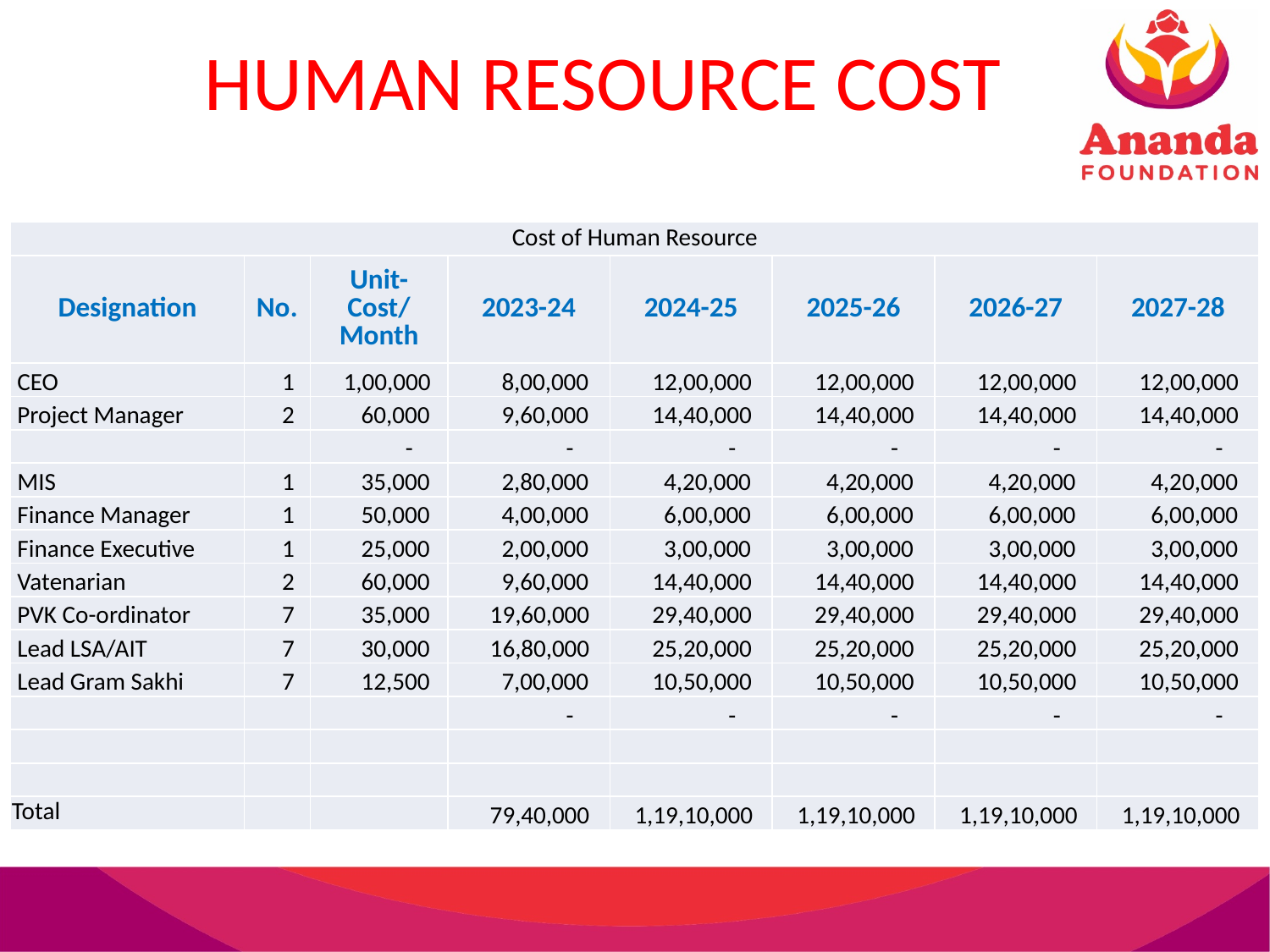

# HUMAN RESOURCE COST
| Cost of Human Resource |  |  |  |  |  |  |  |
| --- | --- | --- | --- | --- | --- | --- | --- |
| Designation | No. | Unit-Cost/Month | 2023-24 | 2024-25 | 2025-26 | 2026-27 | 2027-28 |
| CEO | 1 | 1,00,000 | 8,00,000 | 12,00,000 | 12,00,000 | 12,00,000 | 12,00,000 |
| Project Manager | 2 | 60,000 | 9,60,000 | 14,40,000 | 14,40,000 | 14,40,000 | 14,40,000 |
|  |  | - | - | - | - | - | - |
| MIS | 1 | 35,000 | 2,80,000 | 4,20,000 | 4,20,000 | 4,20,000 | 4,20,000 |
| Finance Manager | 1 | 50,000 | 4,00,000 | 6,00,000 | 6,00,000 | 6,00,000 | 6,00,000 |
| Finance Executive | 1 | 25,000 | 2,00,000 | 3,00,000 | 3,00,000 | 3,00,000 | 3,00,000 |
| Vatenarian | 2 | 60,000 | 9,60,000 | 14,40,000 | 14,40,000 | 14,40,000 | 14,40,000 |
| PVK Co-ordinator | 7 | 35,000 | 19,60,000 | 29,40,000 | 29,40,000 | 29,40,000 | 29,40,000 |
| Lead LSA/AIT | 7 | 30,000 | 16,80,000 | 25,20,000 | 25,20,000 | 25,20,000 | 25,20,000 |
| Lead Gram Sakhi | 7 | 12,500 | 7,00,000 | 10,50,000 | 10,50,000 | 10,50,000 | 10,50,000 |
|  |  |  | - | - | - | - | - |
|  |  |  |  |  |  |  |  |
|  |  |  |  |  |  |  |  |
| Total |  |  | 79,40,000 | 1,19,10,000 | 1,19,10,000 | 1,19,10,000 | 1,19,10,000 |